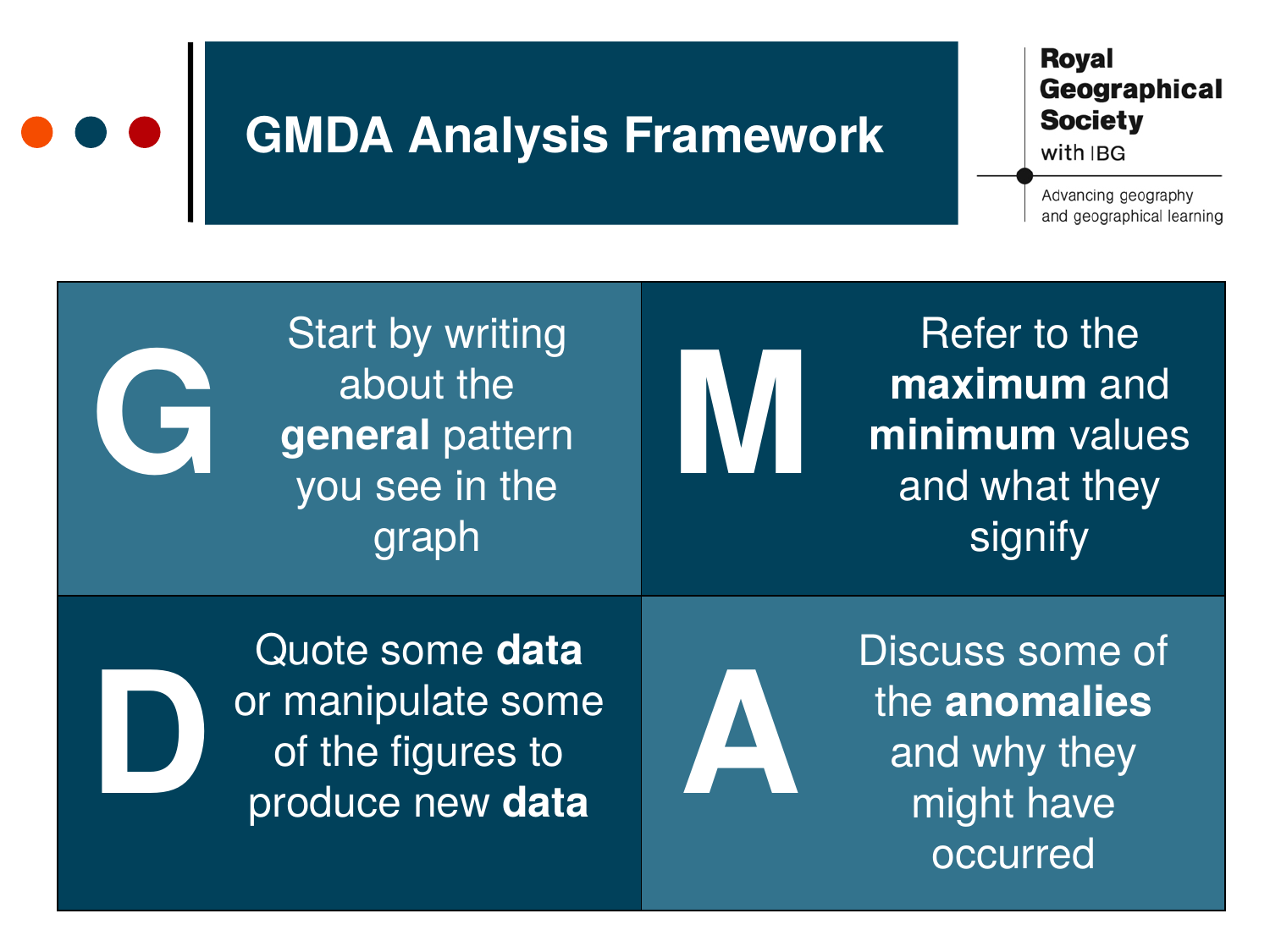

# GMDA Analysis Framework
Soil
fertility
Defence
Drainage
|  |  |
| --- | --- |
|  |  |
G
M
Start by writing about the general pattern you see in the graph
Refer to the maximum and minimum values and what they signify
Building materials
Bridging point
Quote some data or manipulate some of the figures to produce new data
Discuss some of the anomalies and why they might have occurred
D
A